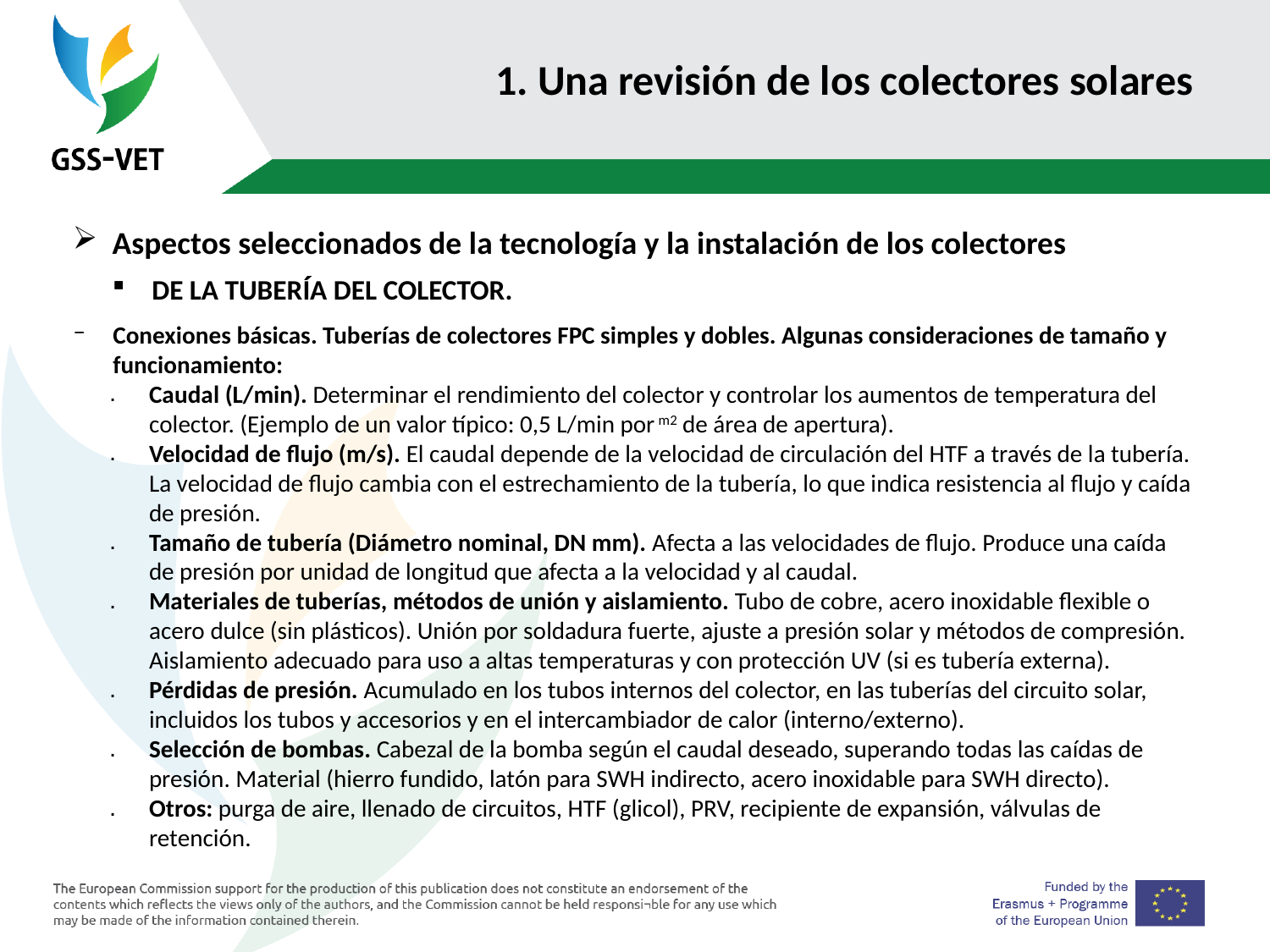

# 1. Una revisión de los colectores solares
Aspectos seleccionados de la tecnología y la instalación de los colectores
DE LA TUBERÍA DEL COLECTOR.
Conexiones básicas. Tuberías de colectores FPC simples y dobles. Algunas consideraciones de tamaño y funcionamiento:
Caudal (L/min). Determinar el rendimiento del colector y controlar los aumentos de temperatura del colector. (Ejemplo de un valor típico: 0,5 L/min por m2 de área de apertura).
Velocidad de flujo (m/s). El caudal depende de la velocidad de circulación del HTF a través de la tubería. La velocidad de flujo cambia con el estrechamiento de la tubería, lo que indica resistencia al flujo y caída de presión.
Tamaño de tubería (Diámetro nominal, DN mm). Afecta a las velocidades de flujo. Produce una caída de presión por unidad de longitud que afecta a la velocidad y al caudal.
Materiales de tuberías, métodos de unión y aislamiento. Tubo de cobre, acero inoxidable flexible o acero dulce (sin plásticos). Unión por soldadura fuerte, ajuste a presión solar y métodos de compresión. Aislamiento adecuado para uso a altas temperaturas y con protección UV (si es tubería externa).
Pérdidas de presión. Acumulado en los tubos internos del colector, en las tuberías del circuito solar, incluidos los tubos y accesorios y en el intercambiador de calor (interno/externo).
Selección de bombas. Cabezal de la bomba según el caudal deseado, superando todas las caídas de presión. Material (hierro fundido, latón para SWH indirecto, acero inoxidable para SWH directo).
Otros: purga de aire, llenado de circuitos, HTF (glicol), PRV, recipiente de expansión, válvulas de retención.